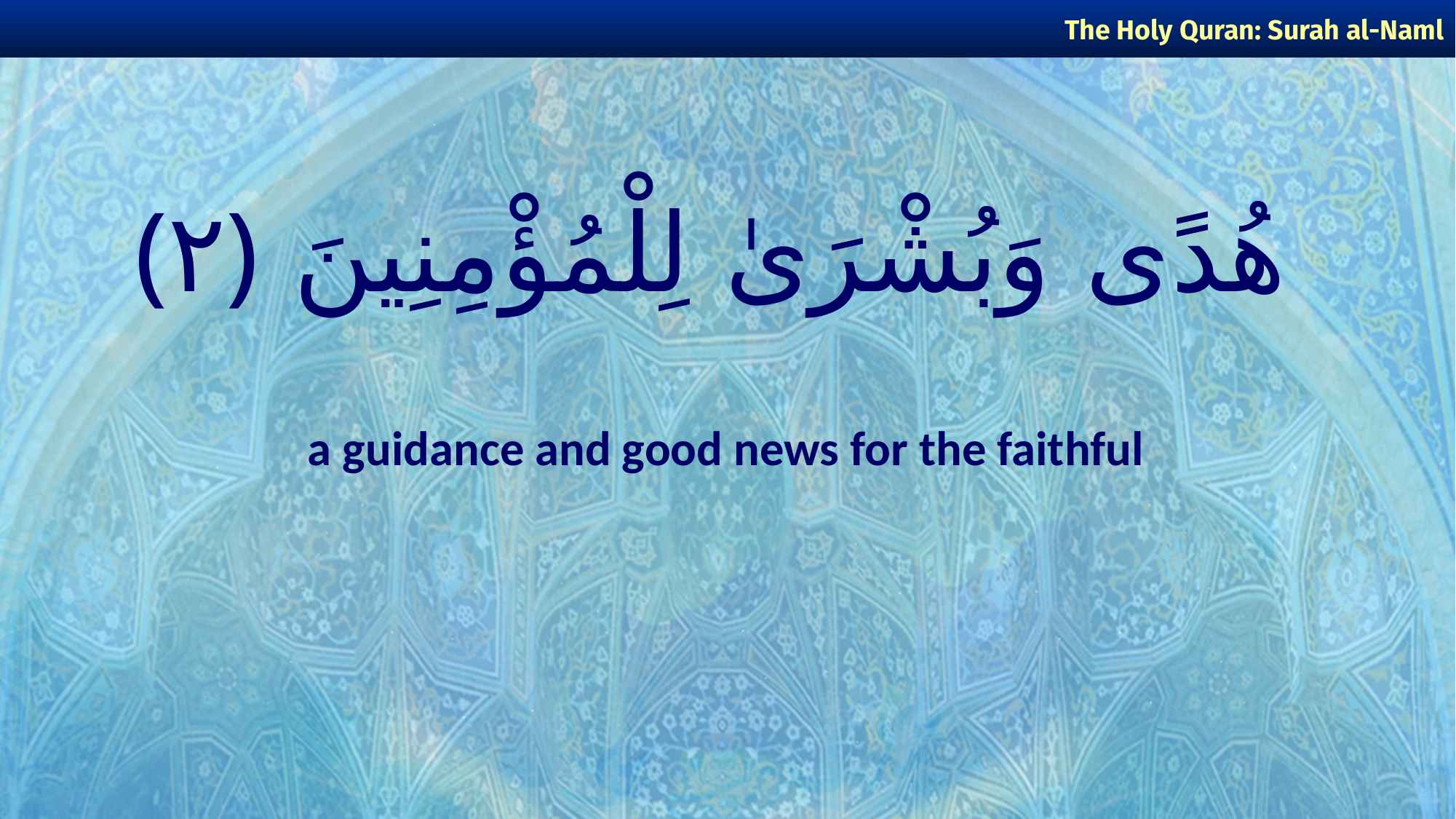

The Holy Quran: Surah al-Naml
# هُدًى وَبُشْرَىٰ لِلْمُؤْمِنِينَ ﴿٢﴾
a guidance and good news for the faithful